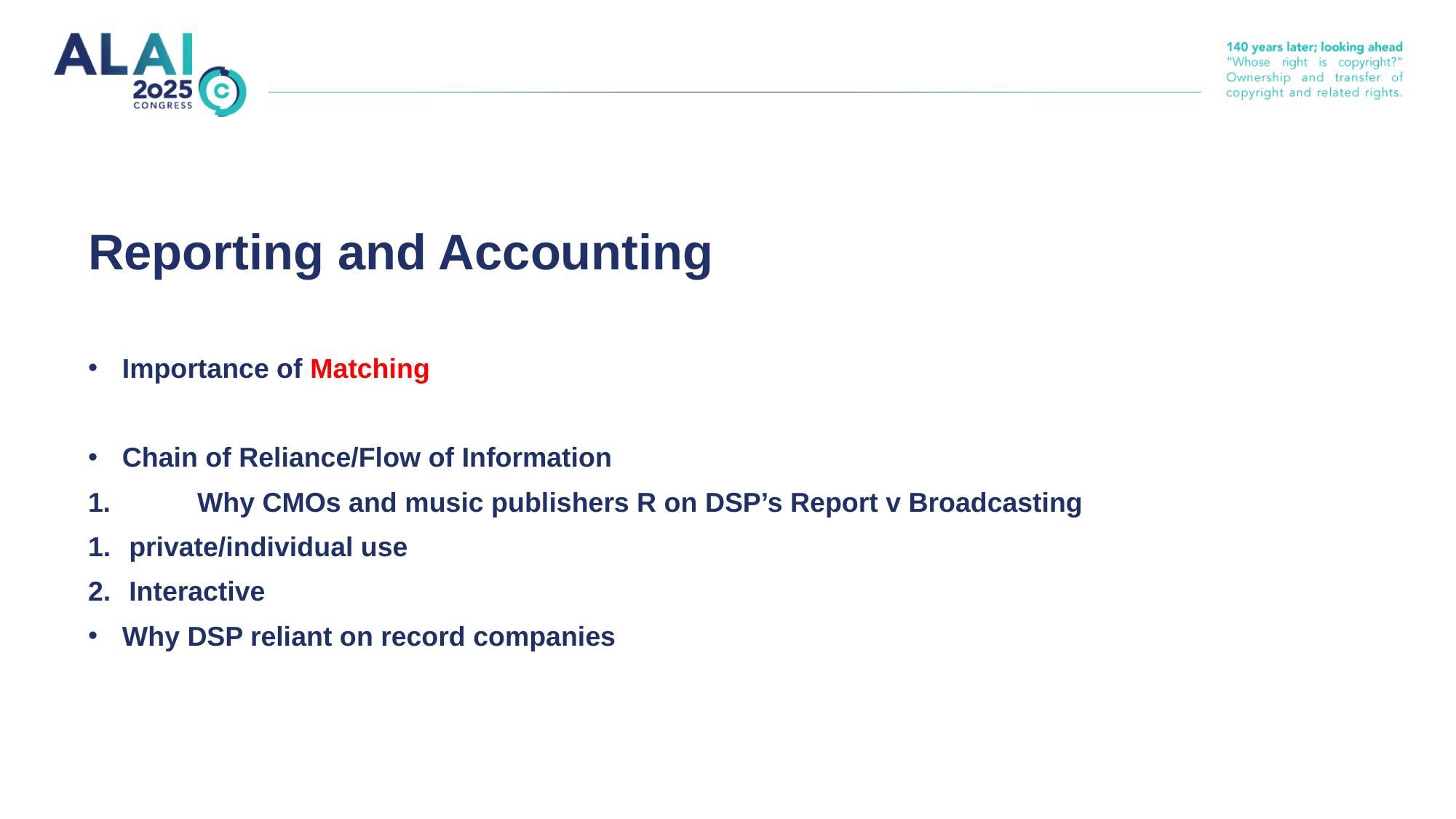

# Reporting and Accounting
Importance of Matching

Chain of Reliance/Flow of Information
1.	Why CMOs and music publishers R on DSP’s Report v Broadcasting
private/individual use
Interactive
Why DSP reliant on record companies